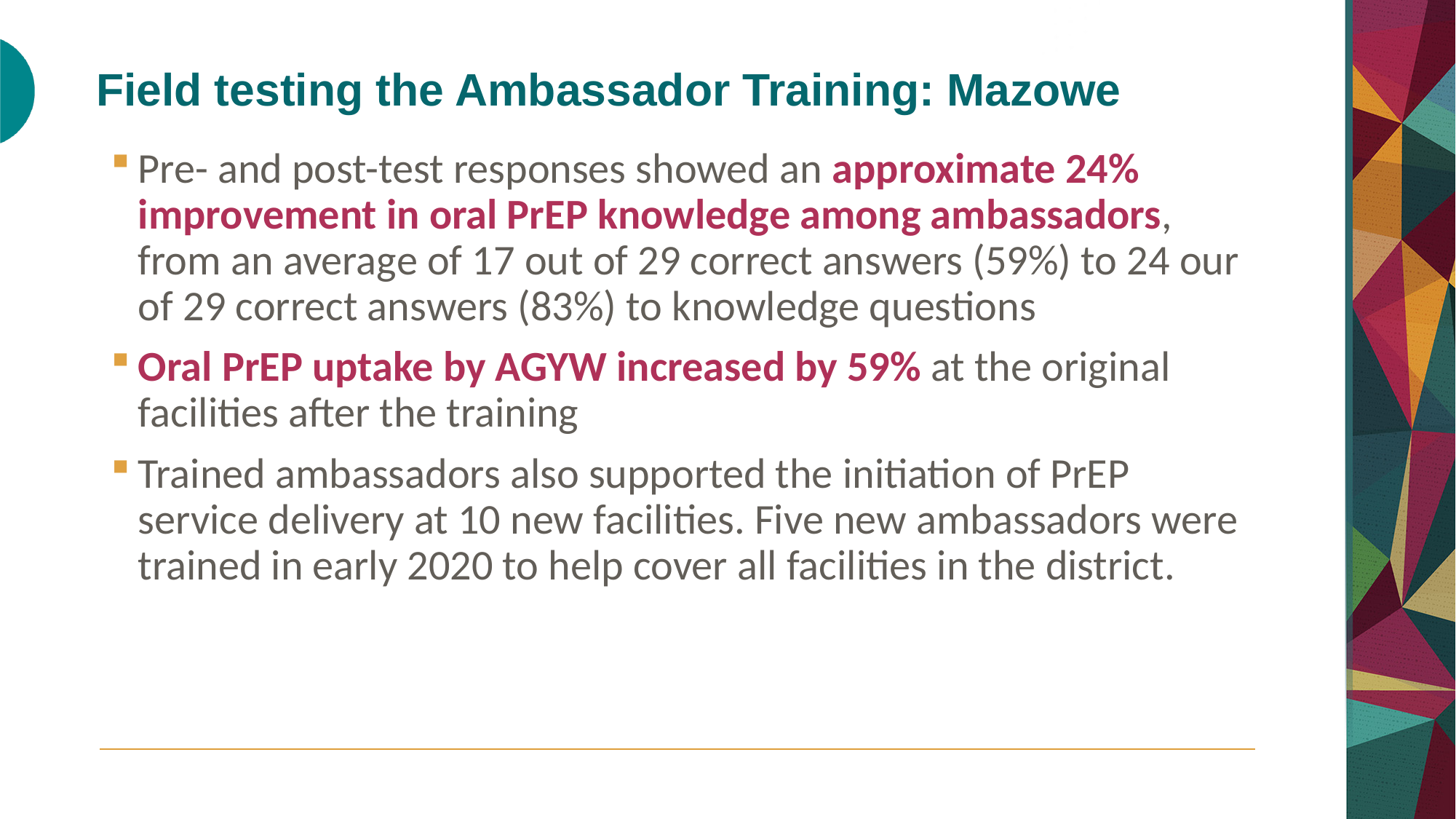

# Field testing the Ambassador Training: Mazowe
Pre- and post-test responses showed an approximate 24% improvement in oral PrEP knowledge among ambassadors, from an average of 17 out of 29 correct answers (59%) to 24 our of 29 correct answers (83%) to knowledge questions
Oral PrEP uptake by AGYW increased by 59% at the original facilities after the training
Trained ambassadors also supported the initiation of PrEP service delivery at 10 new facilities. Five new ambassadors were trained in early 2020 to help cover all facilities in the district.